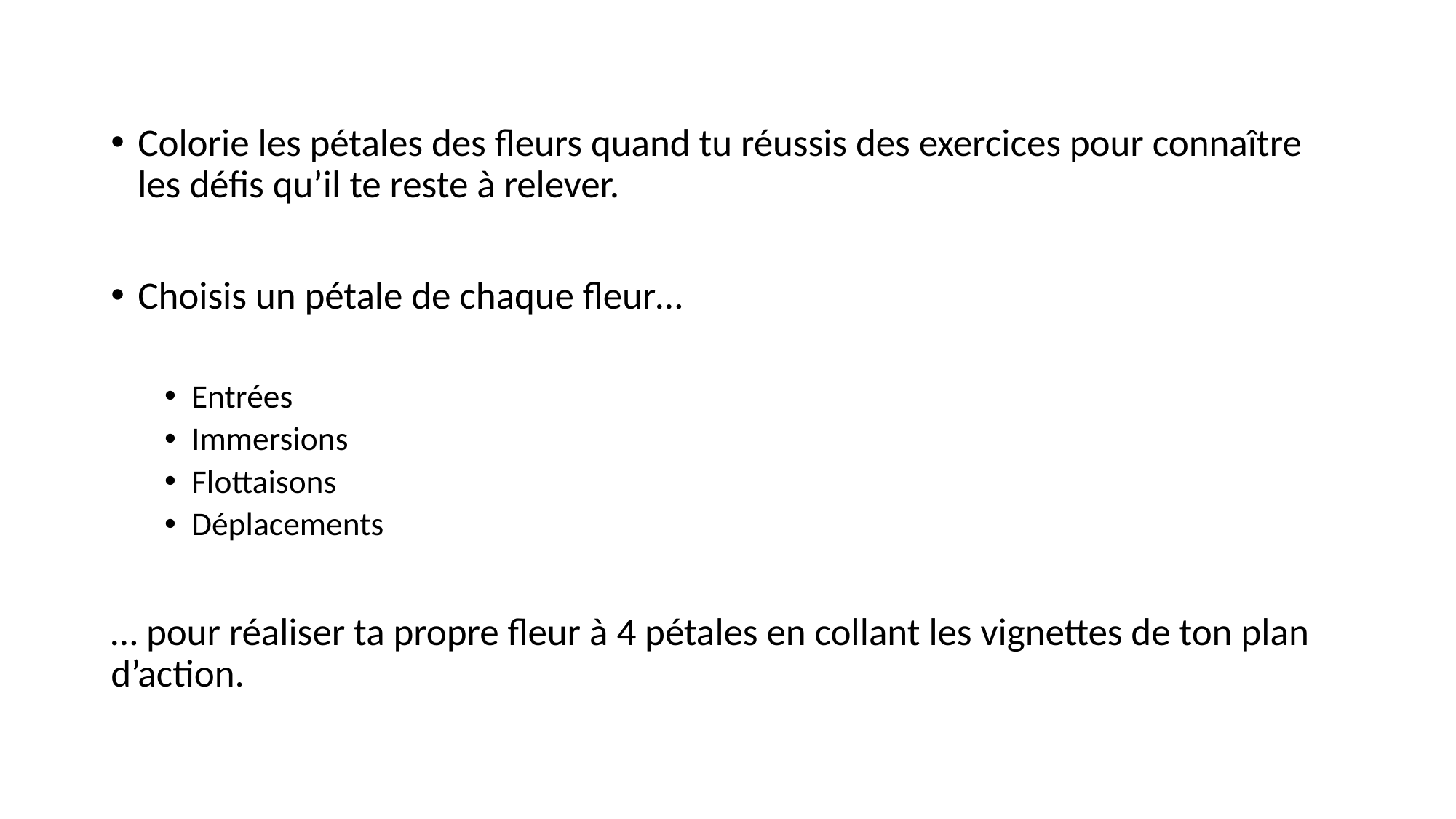

Colorie les pétales des fleurs quand tu réussis des exercices pour connaître les défis qu’il te reste à relever.

Choisis un pétale de chaque fleur…

Entrées
Immersions
Flottaisons
Déplacements

… pour réaliser ta propre fleur à 4 pétales en collant les vignettes de ton plan d’action.